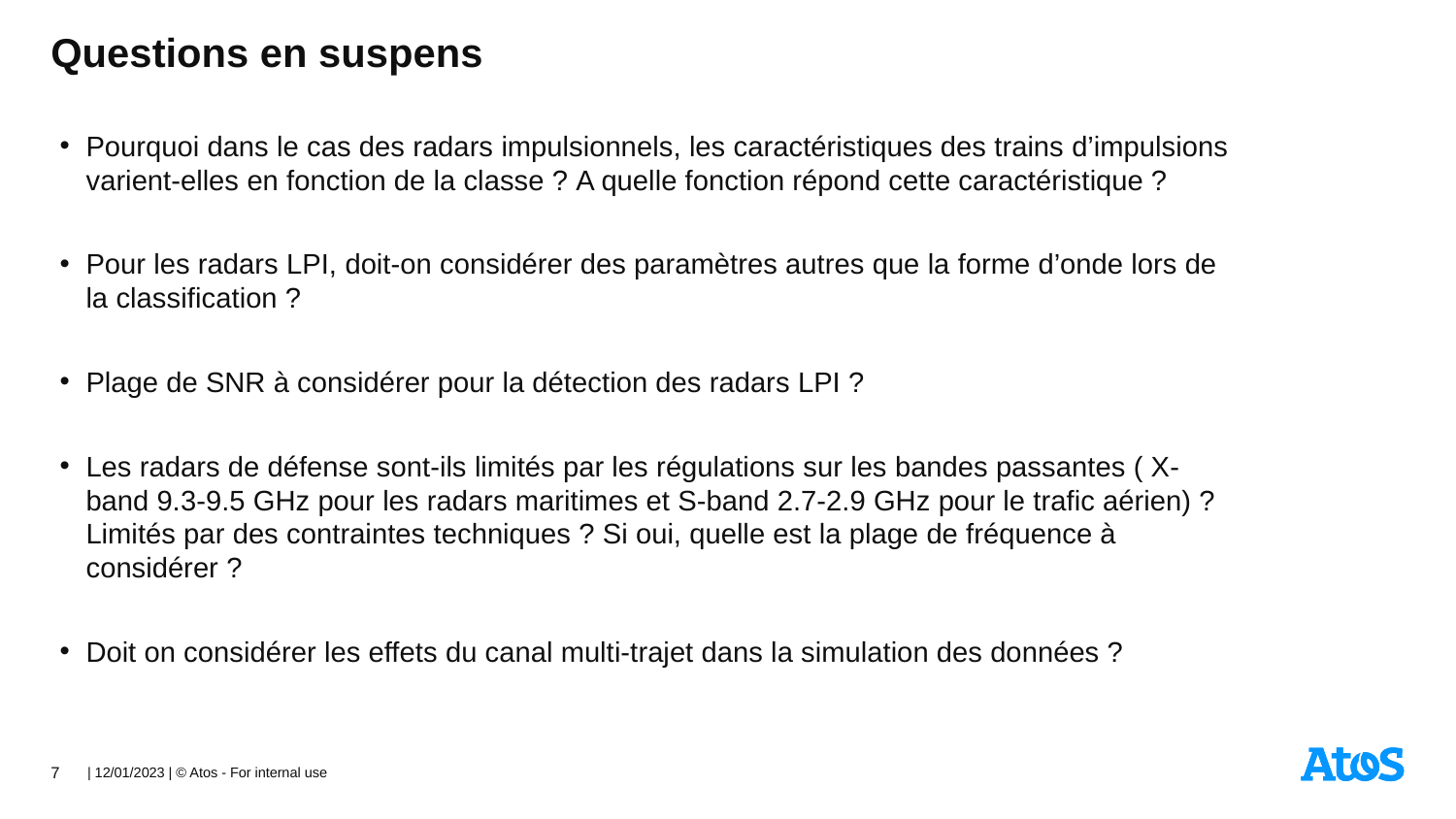

# Questions en suspens
Pourquoi dans le cas des radars impulsionnels, les caractéristiques des trains d’impulsions varient-elles en fonction de la classe ? A quelle fonction répond cette caractéristique ?

Pour les radars LPI, doit-on considérer des paramètres autres que la forme d’onde lors de la classification ?

Plage de SNR à considérer pour la détection des radars LPI ?

Les radars de défense sont-ils limités par les régulations sur les bandes passantes ( X-band 9.3-9.5 GHz pour les radars maritimes et S-band 2.7-2.9 GHz pour le trafic aérien) ?
Limités par des contraintes techniques ? Si oui, quelle est la plage de fréquence à considérer ?

Doit on considérer les effets du canal multi-trajet dans la simulation des données ?
7